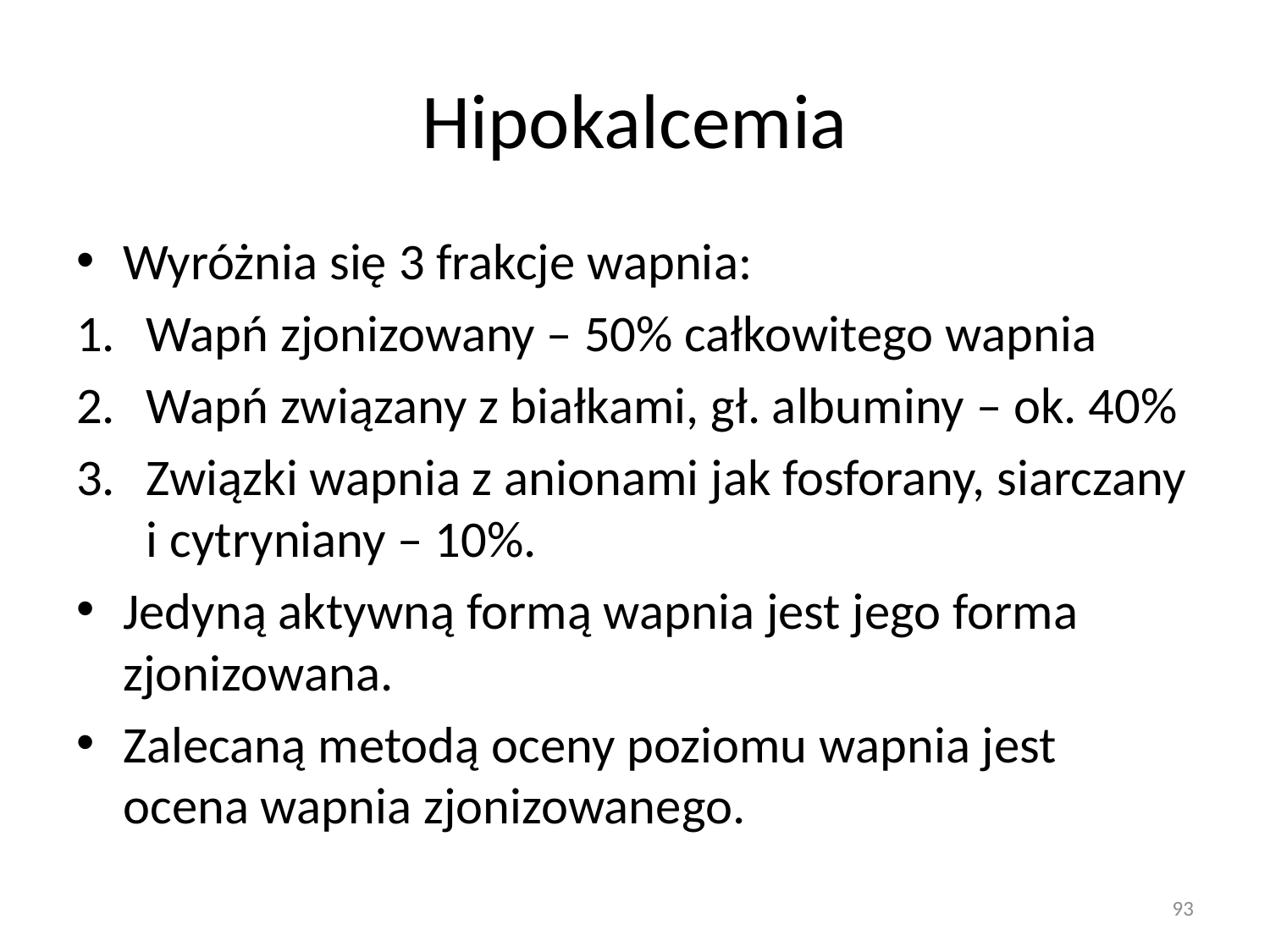

# Hipokalcemia
Wyróżnia się 3 frakcje wapnia:
Wapń zjonizowany – 50% całkowitego wapnia
Wapń związany z białkami, gł. albuminy – ok. 40%
Związki wapnia z anionami jak fosforany, siarczany i cytryniany – 10%.
Jedyną aktywną formą wapnia jest jego forma zjonizowana.
Zalecaną metodą oceny poziomu wapnia jest ocena wapnia zjonizowanego.
93